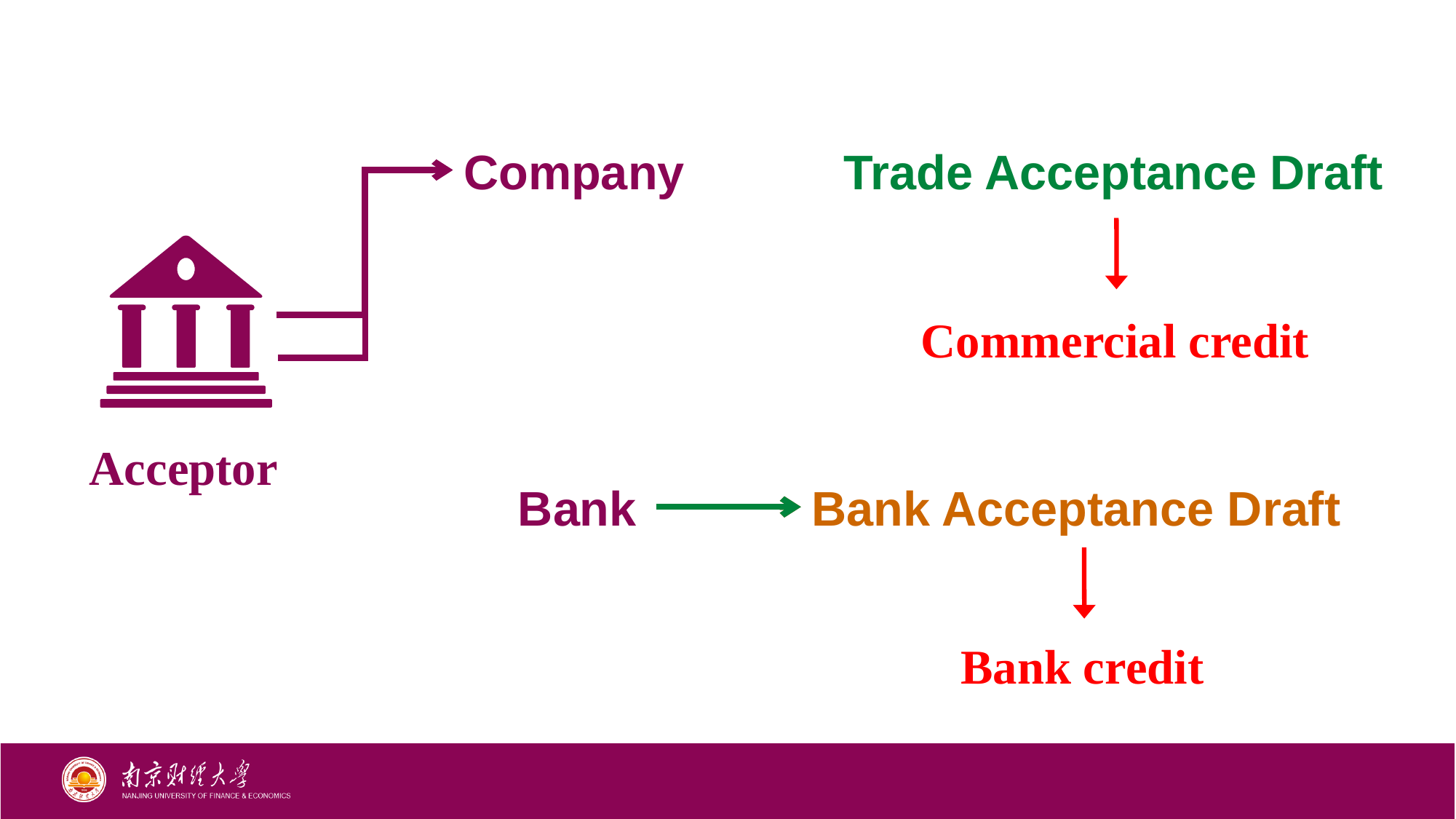

Company
Trade Acceptance Draft

Acceptor
Commercial credit
Bank
Bank Acceptance Draft

Bank credit